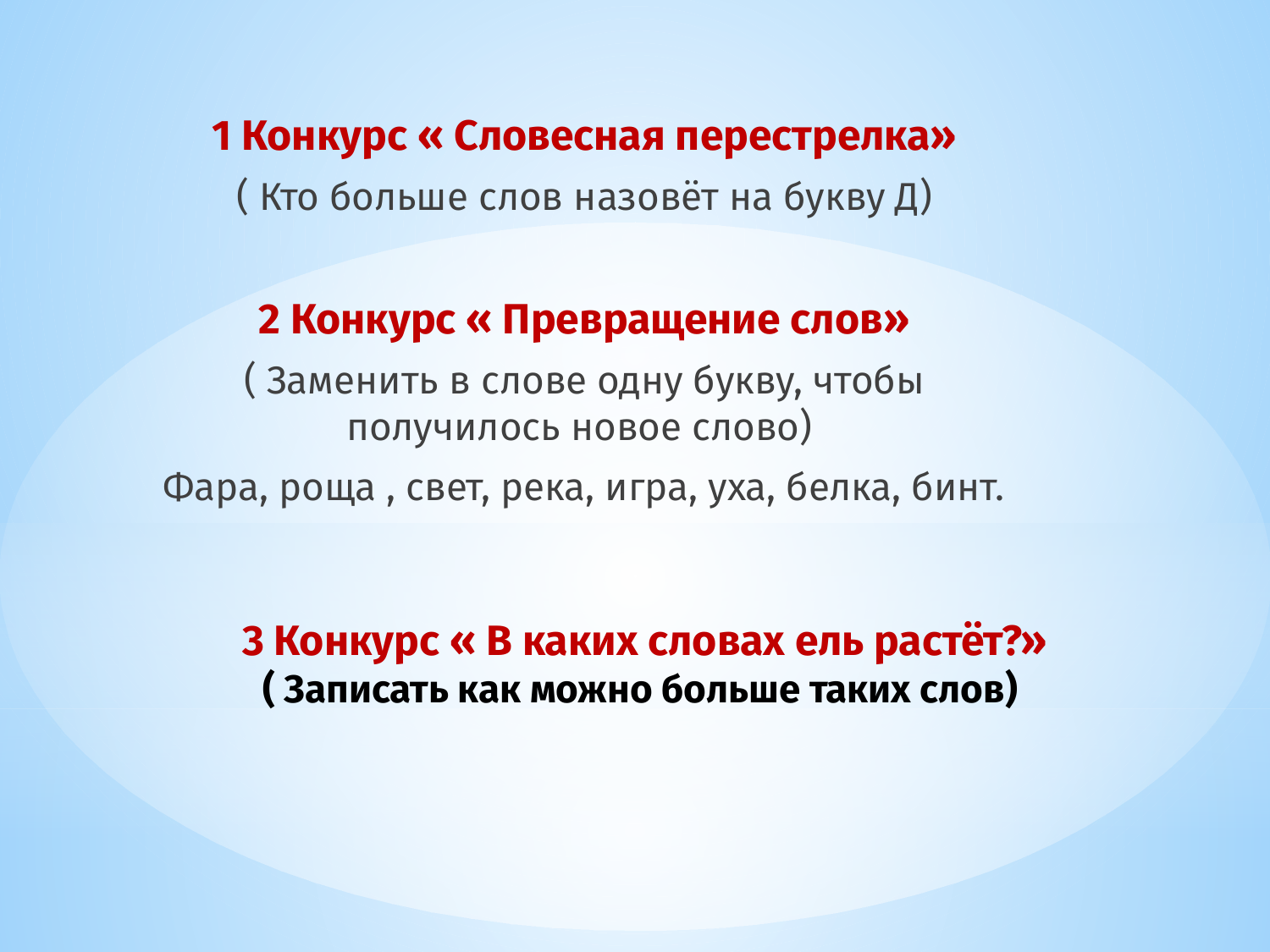

1 Конкурс « Словесная перестрелка»
( Кто больше слов назовёт на букву Д)

2 Конкурс « Превращение слов»
( Заменить в слове одну букву, чтобы получилось новое слово)
Фара, роща , свет, река, игра, уха, белка, бинт.

# 3 Конкурс « В каких словах ель растёт?» ( Записать как можно больше таких слов)